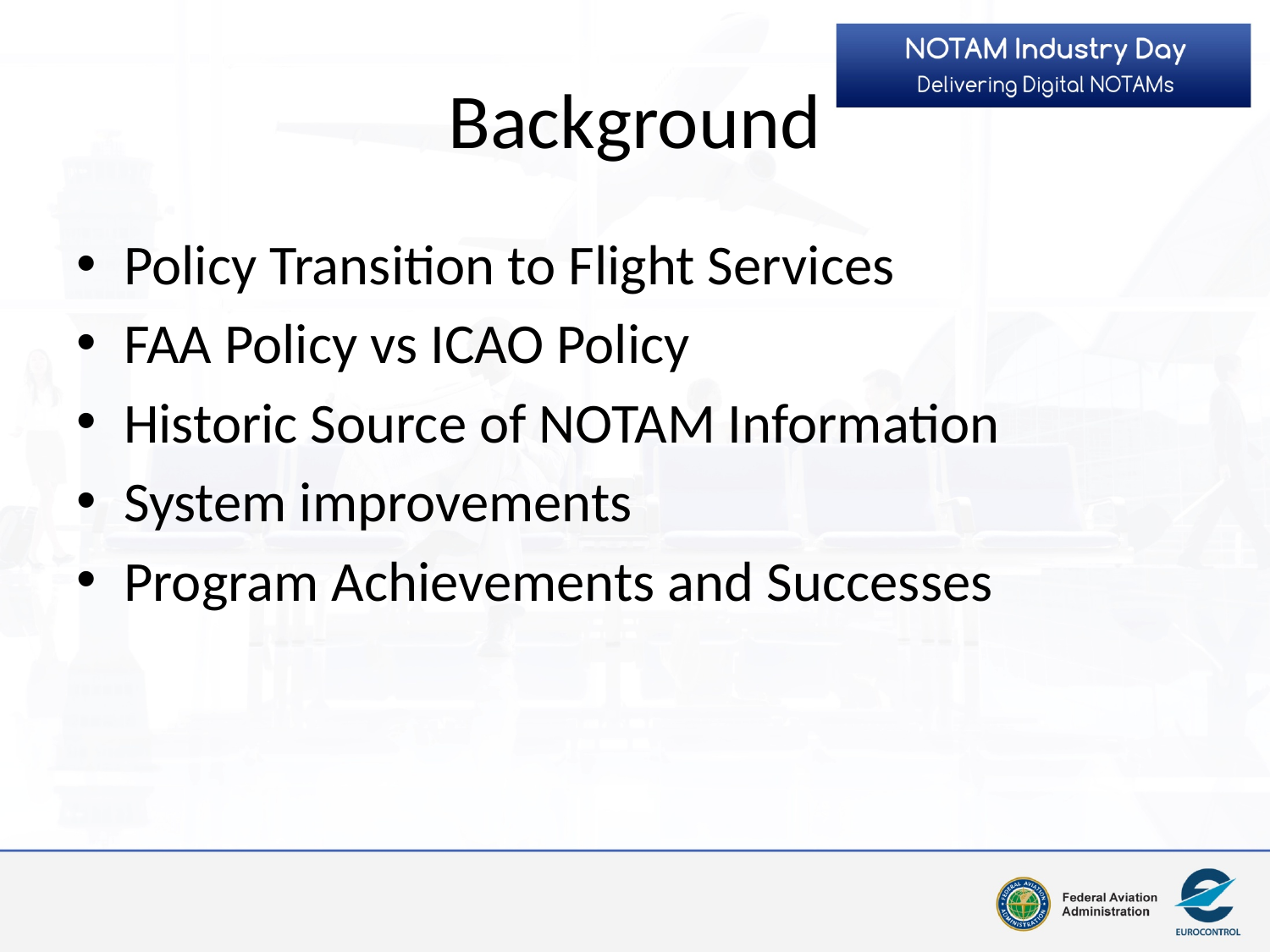

# Background
Policy Transition to Flight Services
FAA Policy vs ICAO Policy
Historic Source of NOTAM Information
System improvements
Program Achievements and Successes